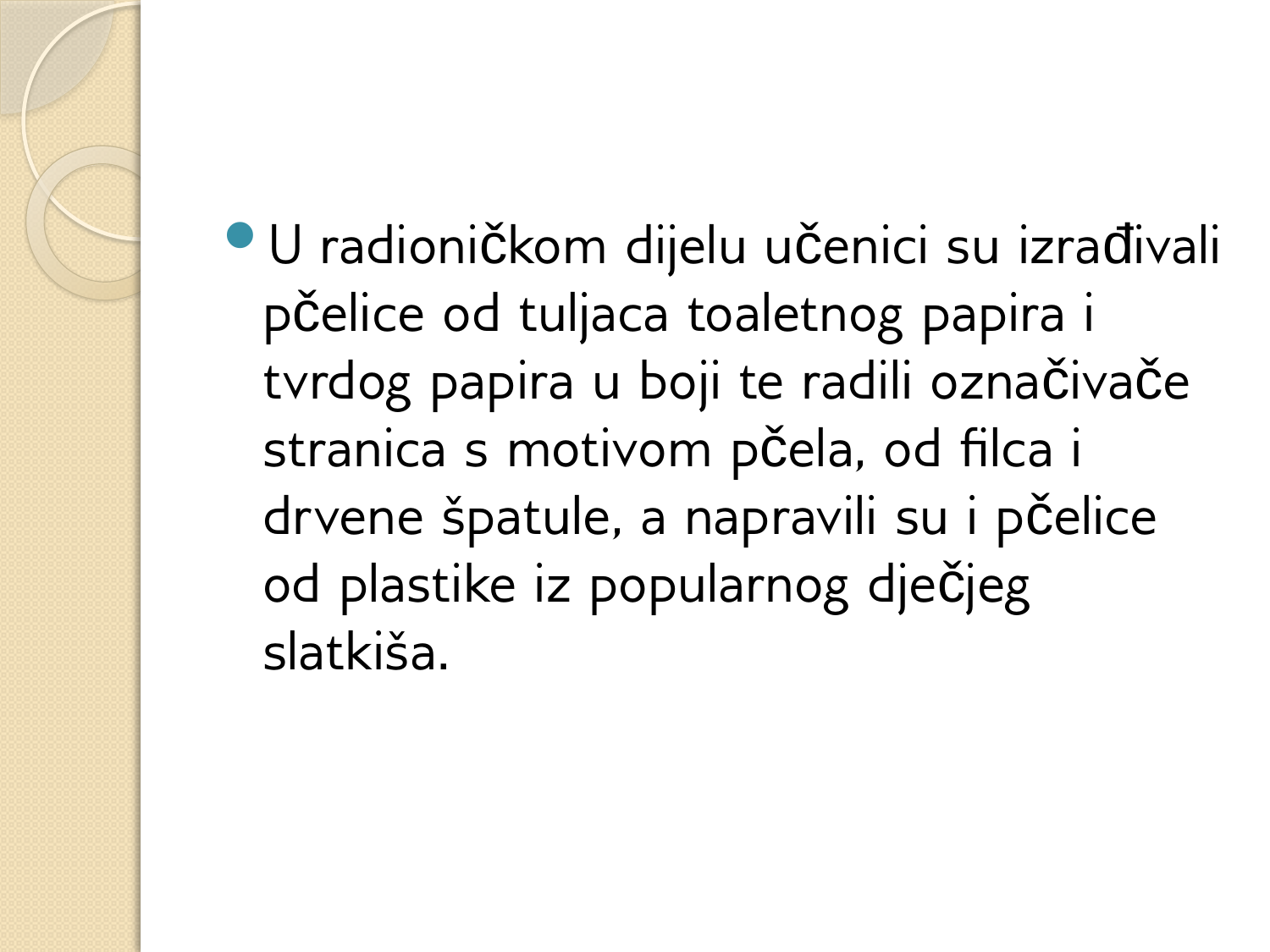

#
U radioničkom dijelu učenici su izrađivali pčelice od tuljaca toaletnog papira i tvrdog papira u boji te radili označivače stranica s motivom pčela, od filca i drvene špatule, a napravili su i pčelice od plastike iz popularnog dječjeg slatkiša.